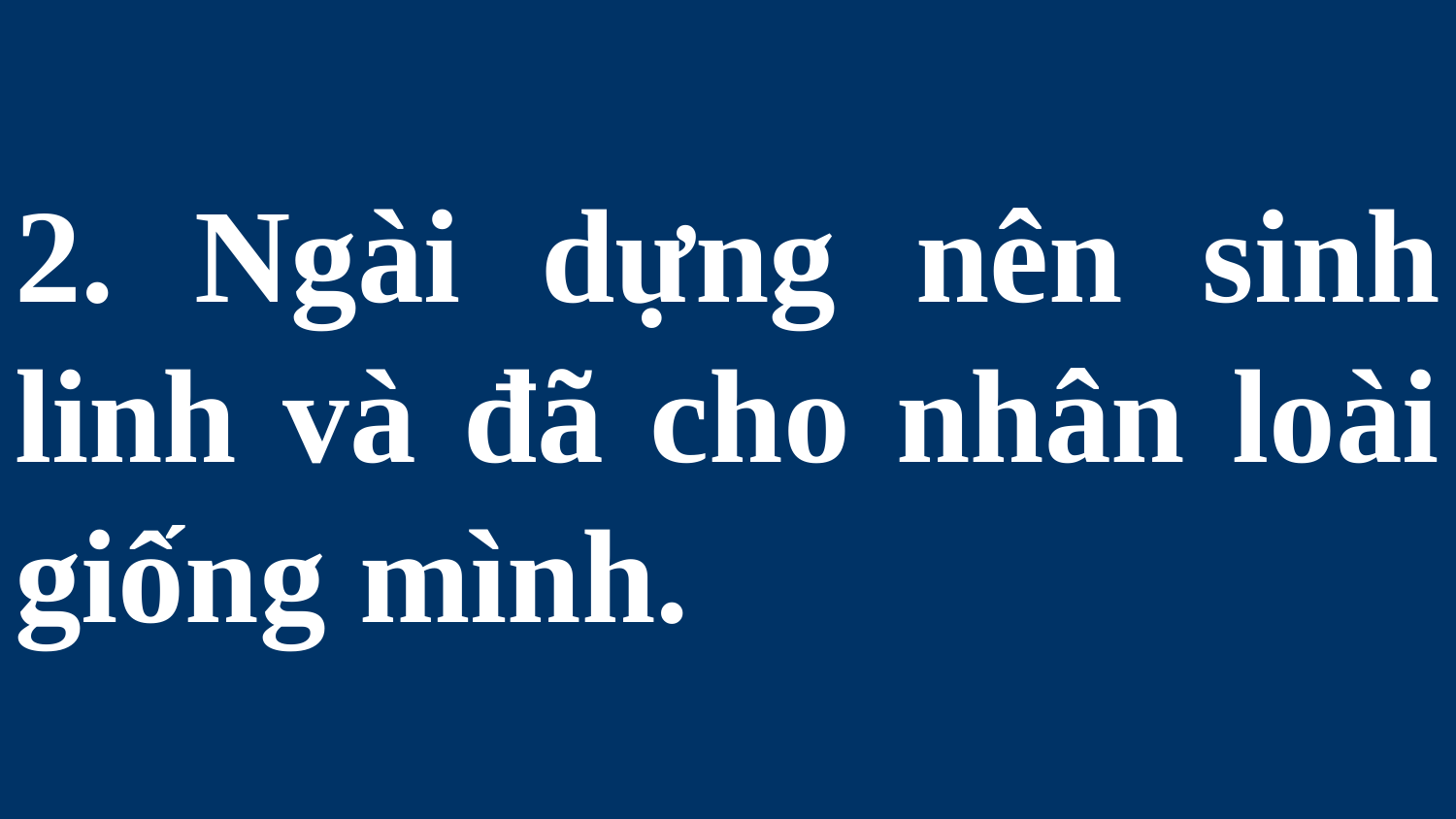

# 2. Ngài dựng nên sinh linh và đã cho nhân loài giống mình.